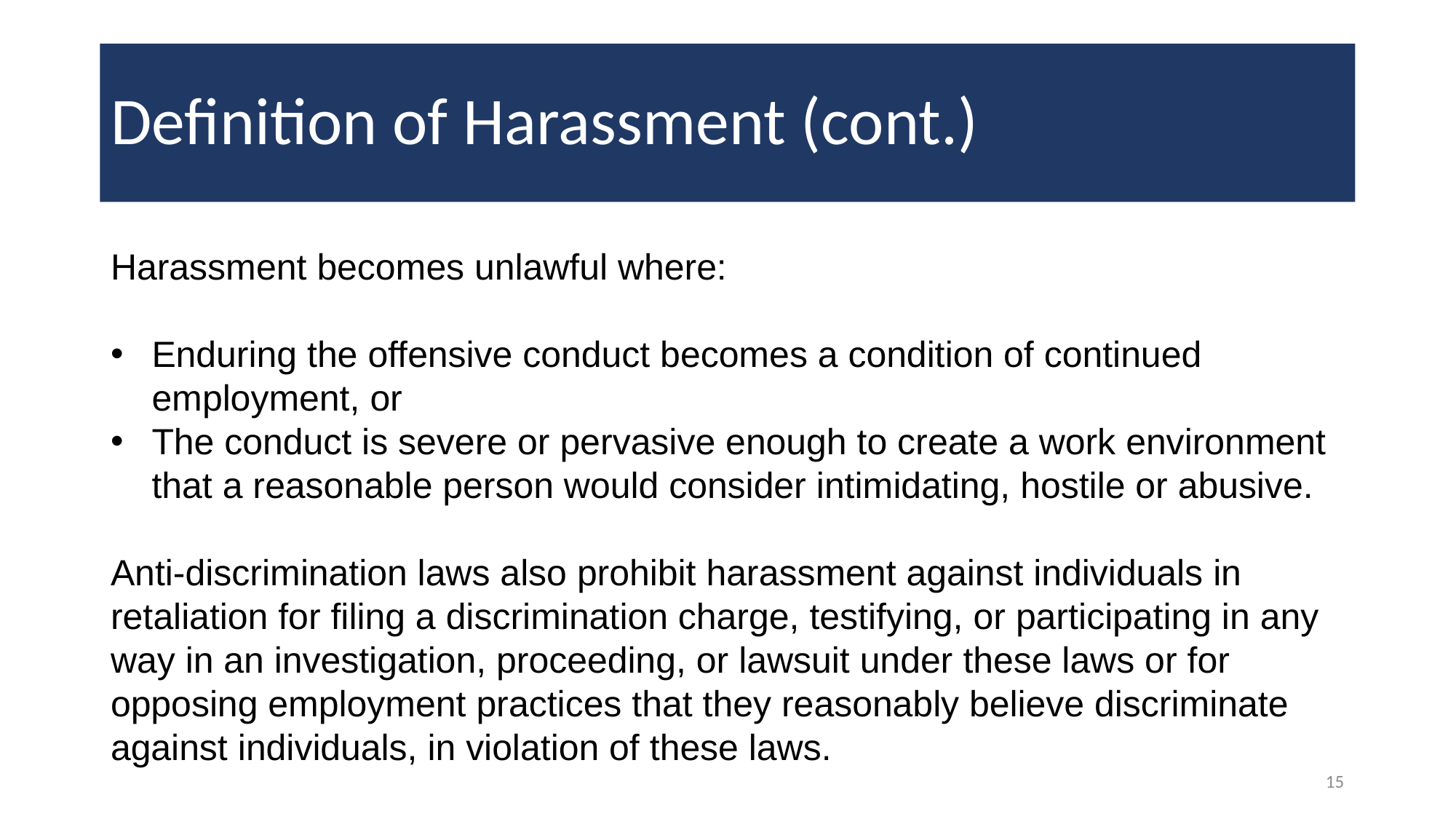

# Definition of Harassment (cont.)
Harassment becomes unlawful where:

Enduring the offensive conduct becomes a condition of continued employment, or
The conduct is severe or pervasive enough to create a work environment that a reasonable person would consider intimidating, hostile or abusive.

Anti-discrimination laws also prohibit harassment against individuals in retaliation for filing a discrimination charge, testifying, or participating in any way in an investigation, proceeding, or lawsuit under these laws or for opposing employment practices that they reasonably believe discriminate against individuals, in violation of these laws.
15